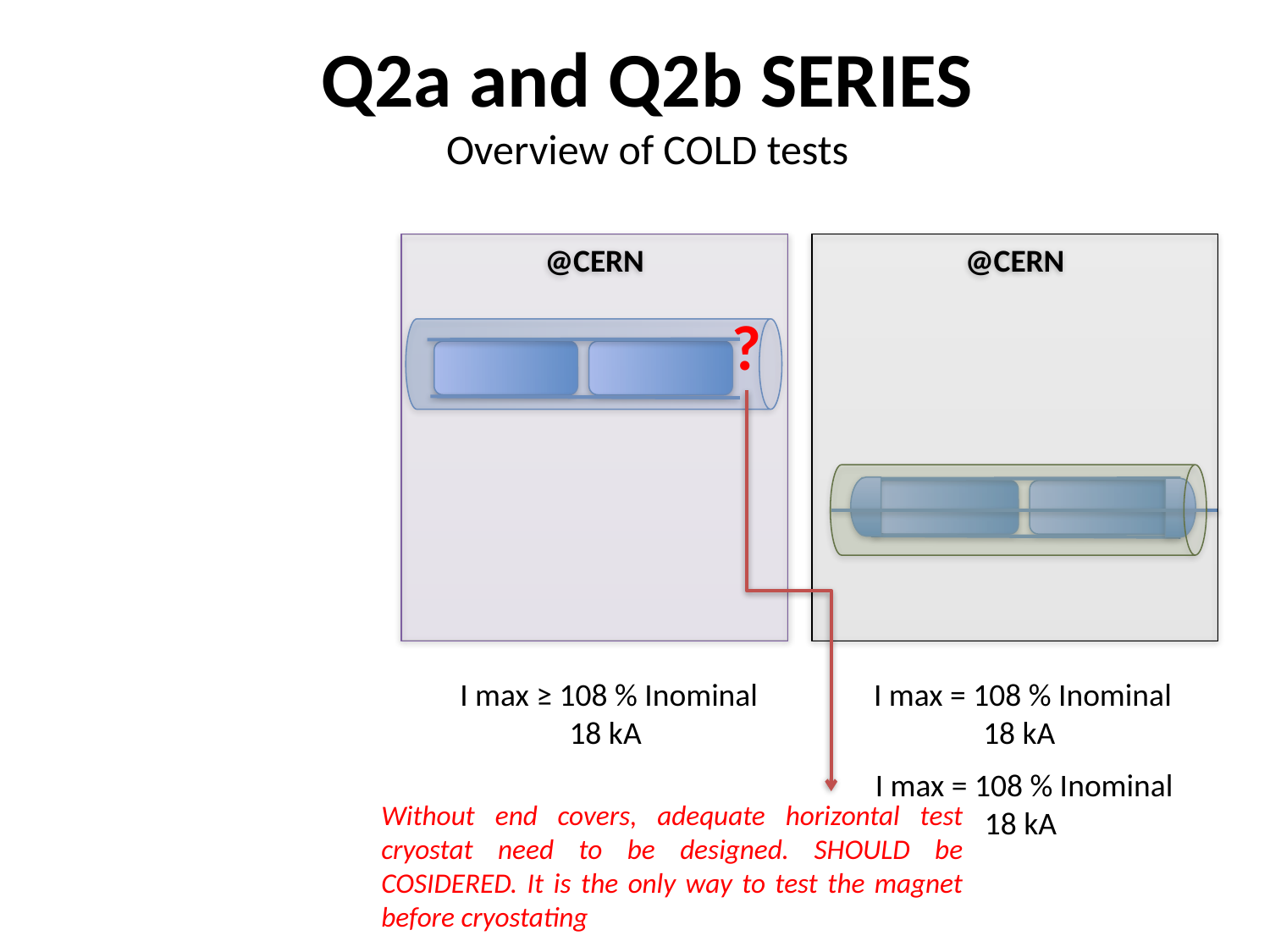

Q2a and Q2b SERIES
Overview of COLD tests

@CERN

@CERN
?

I max ≥ 108 % Inominal
18 kA
I max = 108 % Inominal
18 kA
I max = 108 % Inominal
18 kA
Without end covers, adequate horizontal test cryostat need to be designed. SHOULD be COSIDERED. It is the only way to test the magnet before cryostating